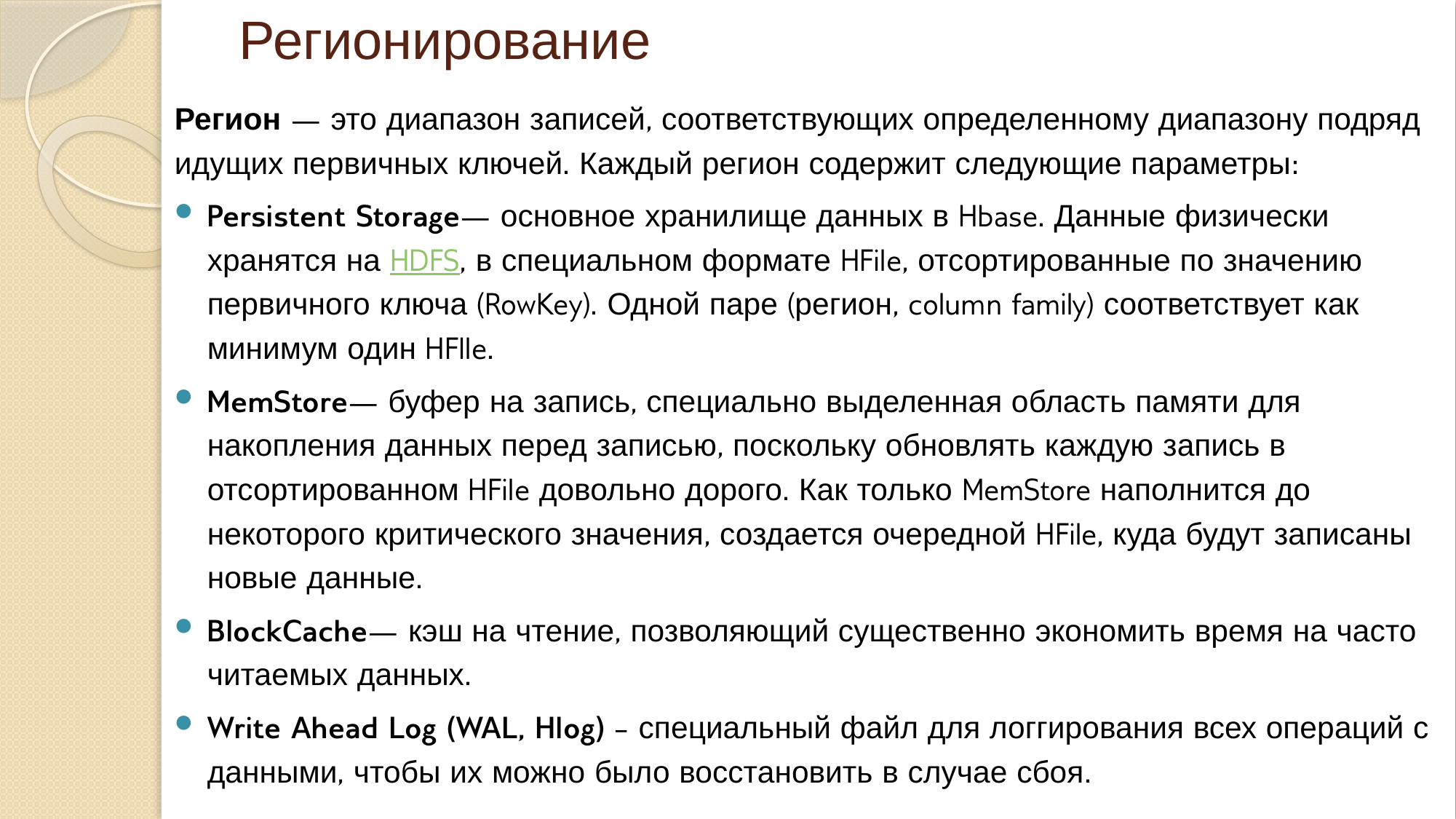

# Регионирование
Регион — это диапазон записей, соответствующих определенному диапазону подряд идущих первичных ключей. Каждый регион содержит следующие параметры:
Persistent Storage— основное хранилище данных в Hbase. Данные физически хранятся на HDFS, в специальном формате HFile, отсортированные по значению первичного ключа (RowKey). Одной паре (регион, column family) соответствует как минимум один HFIle.
MemStore— буфер на запись, специально выделенная область памяти для накопления данных перед записью, поскольку обновлять каждую запись в отсортированном HFile довольно дорого. Как только MemStore наполнится до некоторого критического значения, создается очередной HFile, куда будут записаны новые данные.
BlockCache— кэш на чтение, позволяющий существенно экономить время на часто читаемых данных.
Write Ahead Log (WAL, Hlog) – специальный файл для логгирования всех операций с данными, чтобы их можно было восстановить в случае сбоя.